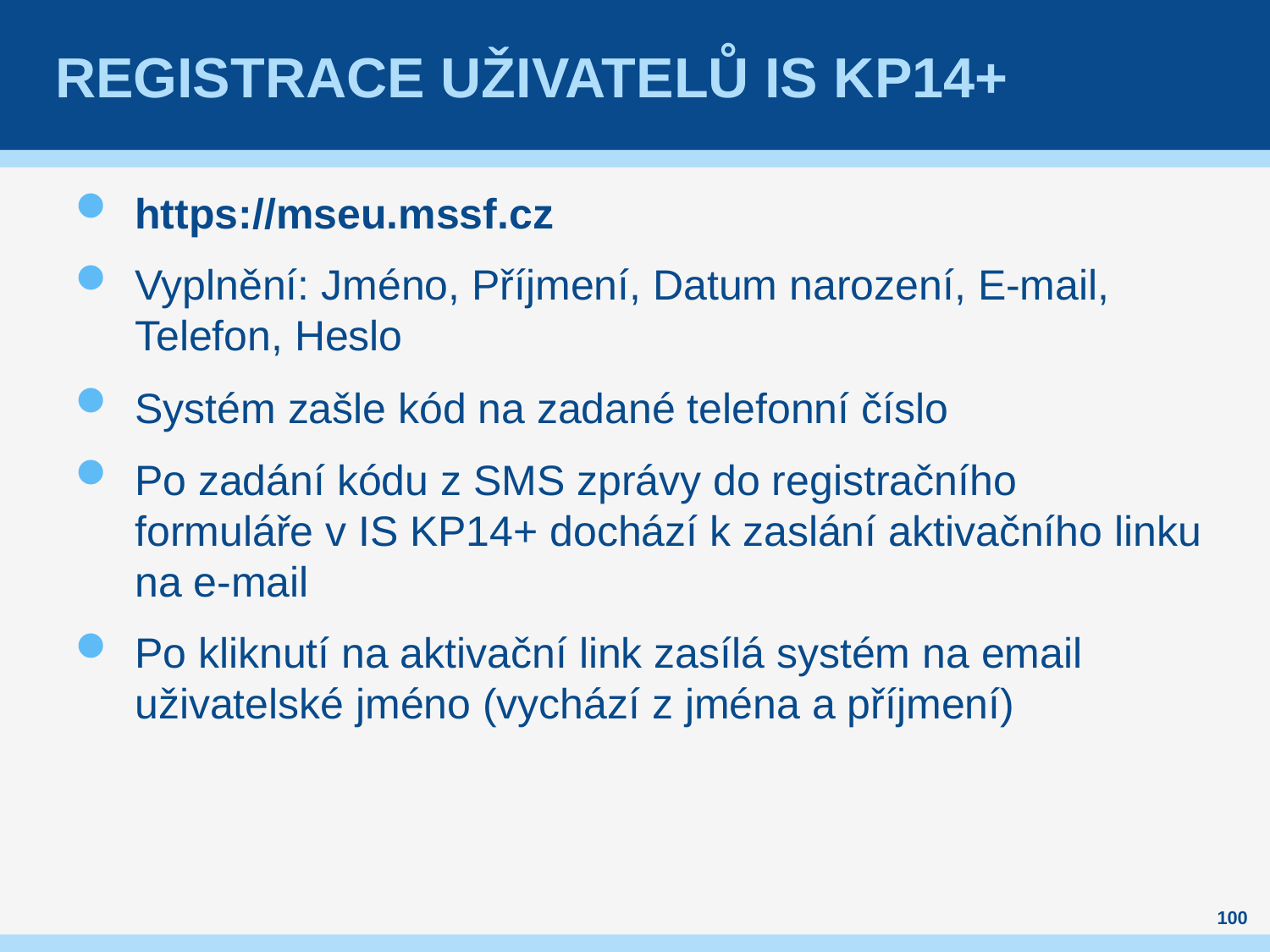

# Registrace uživatelů is kp14+
https://mseu.mssf.cz
Vyplnění: Jméno, Příjmení, Datum narození, E-mail, Telefon, Heslo
Systém zašle kód na zadané telefonní číslo
Po zadání kódu z SMS zprávy do registračního formuláře v IS KP14+ dochází k zaslání aktivačního linku na e-mail
Po kliknutí na aktivační link zasílá systém na email uživatelské jméno (vychází z jména a příjmení)
100